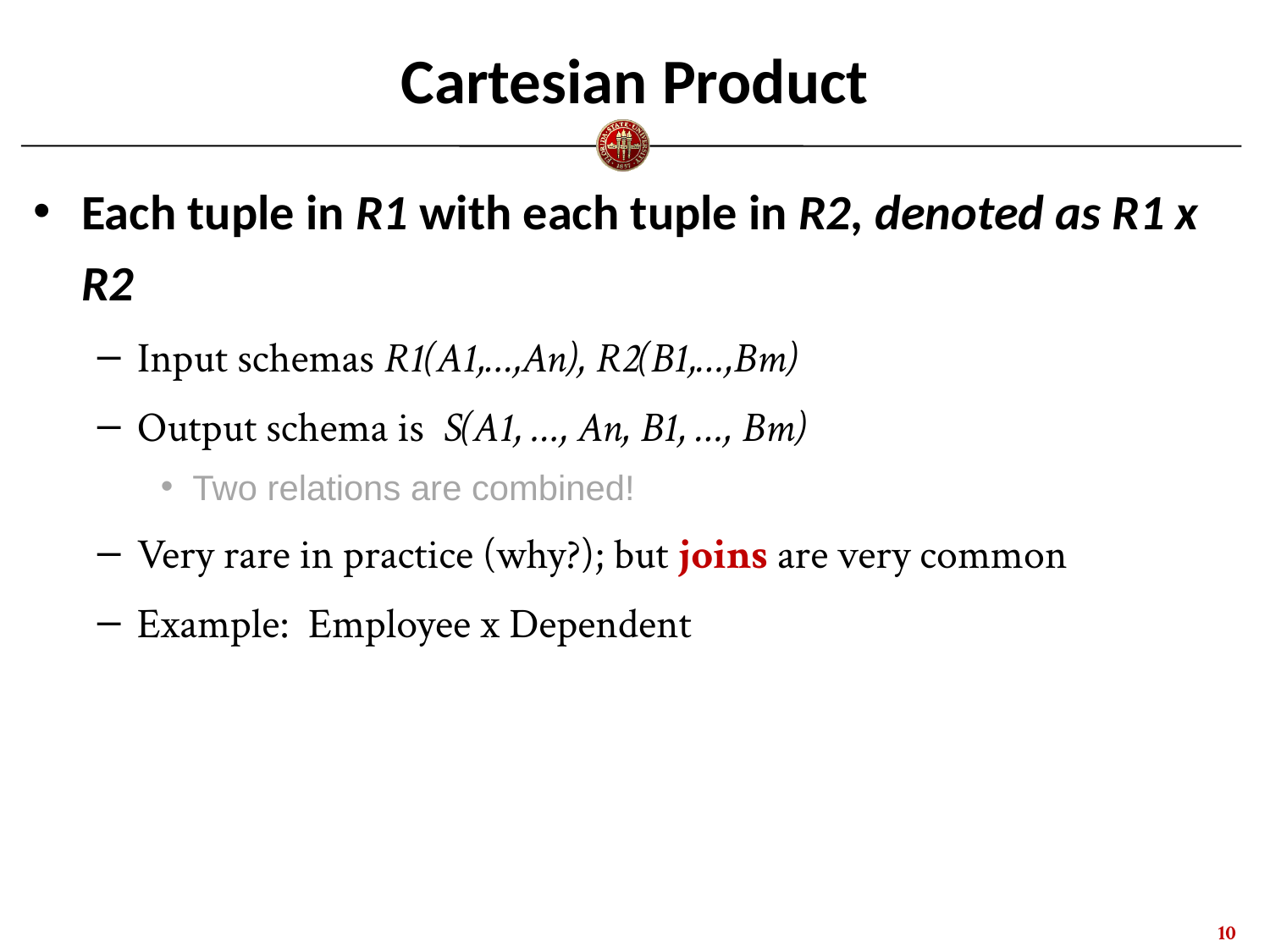

# Cartesian Product
Each tuple in R1 with each tuple in R2, denoted as R1 x R2
Input schemas R1(A1,…,An), R2(B1,…,Bm)
Output schema is  S(A1, …, An, B1, …, Bm)
Two relations are combined!
Very rare in practice (why?); but joins are very common
Example:  Employee x Dependent
10